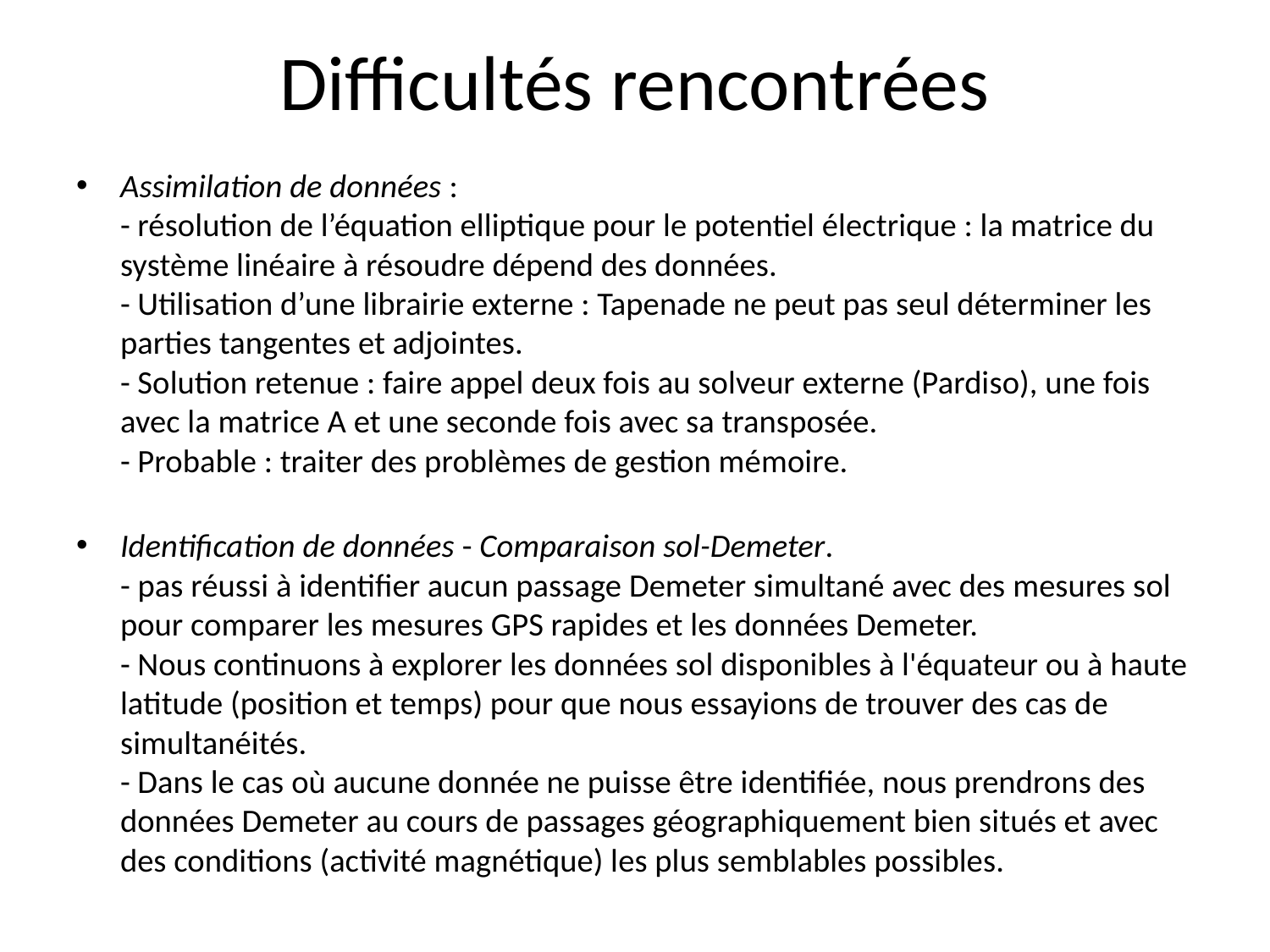

# Difficultés rencontrées
Assimilation de données :
- résolution de l’équation elliptique pour le potentiel électrique : la matrice du système linéaire à résoudre dépend des données.
- Utilisation d’une librairie externe : Tapenade ne peut pas seul déterminer les parties tangentes et adjointes.
- Solution retenue : faire appel deux fois au solveur externe (Pardiso), une fois avec la matrice A et une seconde fois avec sa transposée.
- Probable : traiter des problèmes de gestion mémoire.
Identification de données - Comparaison sol-Demeter.
- pas réussi à identifier aucun passage Demeter simultané avec des mesures sol pour comparer les mesures GPS rapides et les données Demeter.
- Nous continuons à explorer les données sol disponibles à l'équateur ou à haute latitude (position et temps) pour que nous essayions de trouver des cas de simultanéités.
- Dans le cas où aucune donnée ne puisse être identifiée, nous prendrons des données Demeter au cours de passages géographiquement bien situés et avec des conditions (activité magnétique) les plus semblables possibles.